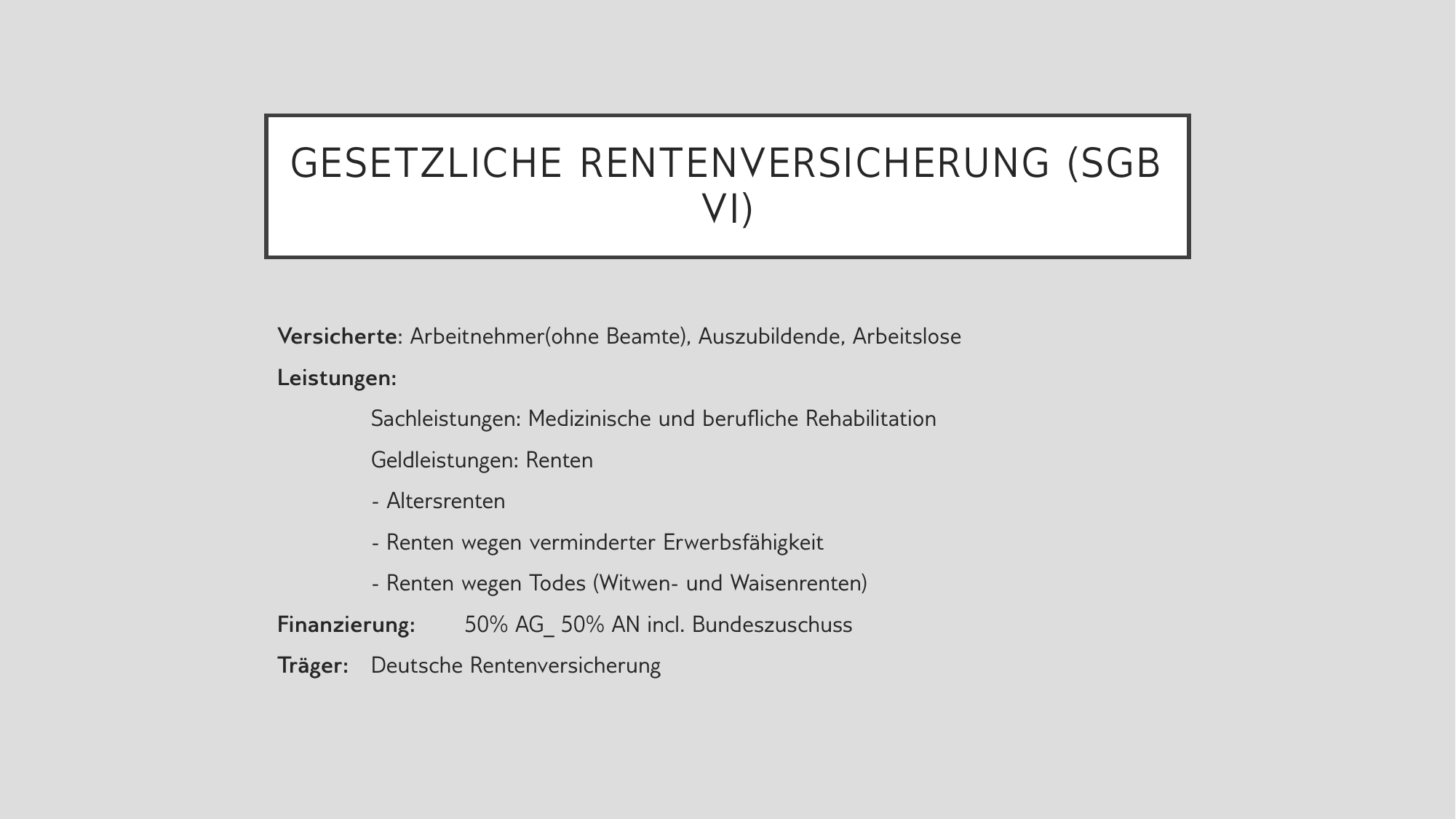

# Gesetzliche Rentenversicherung (SGB VI)
Versicherte: Arbeitnehmer(ohne Beamte), Auszubildende, Arbeitslose
Leistungen:
	Sachleistungen: Medizinische und berufliche Rehabilitation
	Geldleistungen: Renten
			- Altersrenten
			- Renten wegen verminderter Erwerbsfähigkeit
			- Renten wegen Todes (Witwen- und Waisenrenten)
Finanzierung:  		50% AG_ 50% AN incl. Bundeszuschuss
Träger: 			Deutsche Rentenversicherung